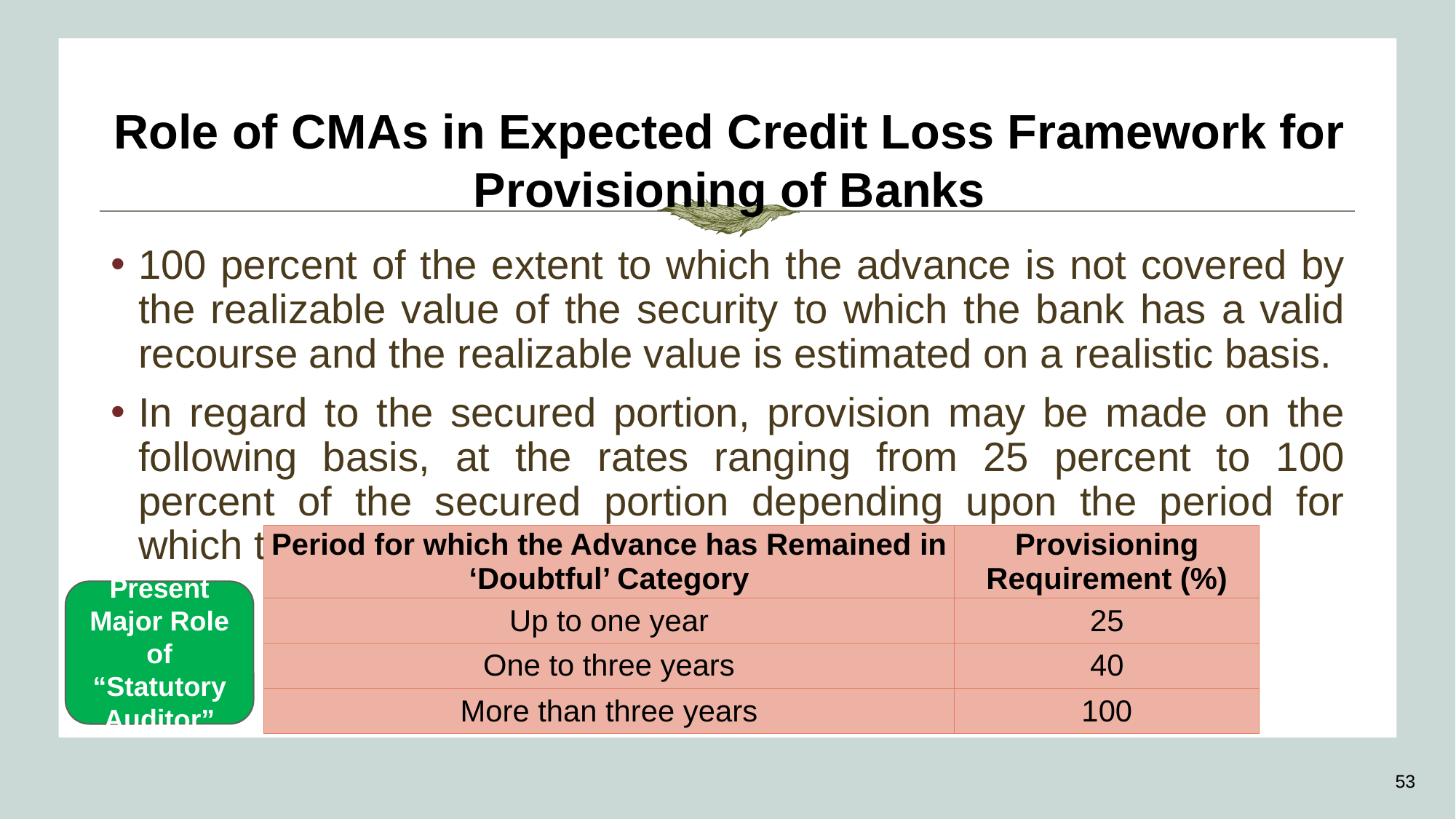

Role of CMAs in Expected Credit Loss Framework for Provisioning of Banks
100 percent of the extent to which the advance is not covered by the realizable value of the security to which the bank has a valid recourse and the realizable value is estimated on a realistic basis.
In regard to the secured portion, provision may be made on the following basis, at the rates ranging from 25 percent to 100 percent of the secured portion depending upon the period for which the asset has remained doubtful:
| Period for which the Advance has Remained in ‘Doubtful’ Category | Provisioning Requirement (%) |
| --- | --- |
| Up to one year | 25 |
| One to three years | 40 |
| More than three years | 100 |
Present Major Role of “Statutory Auditor”
53